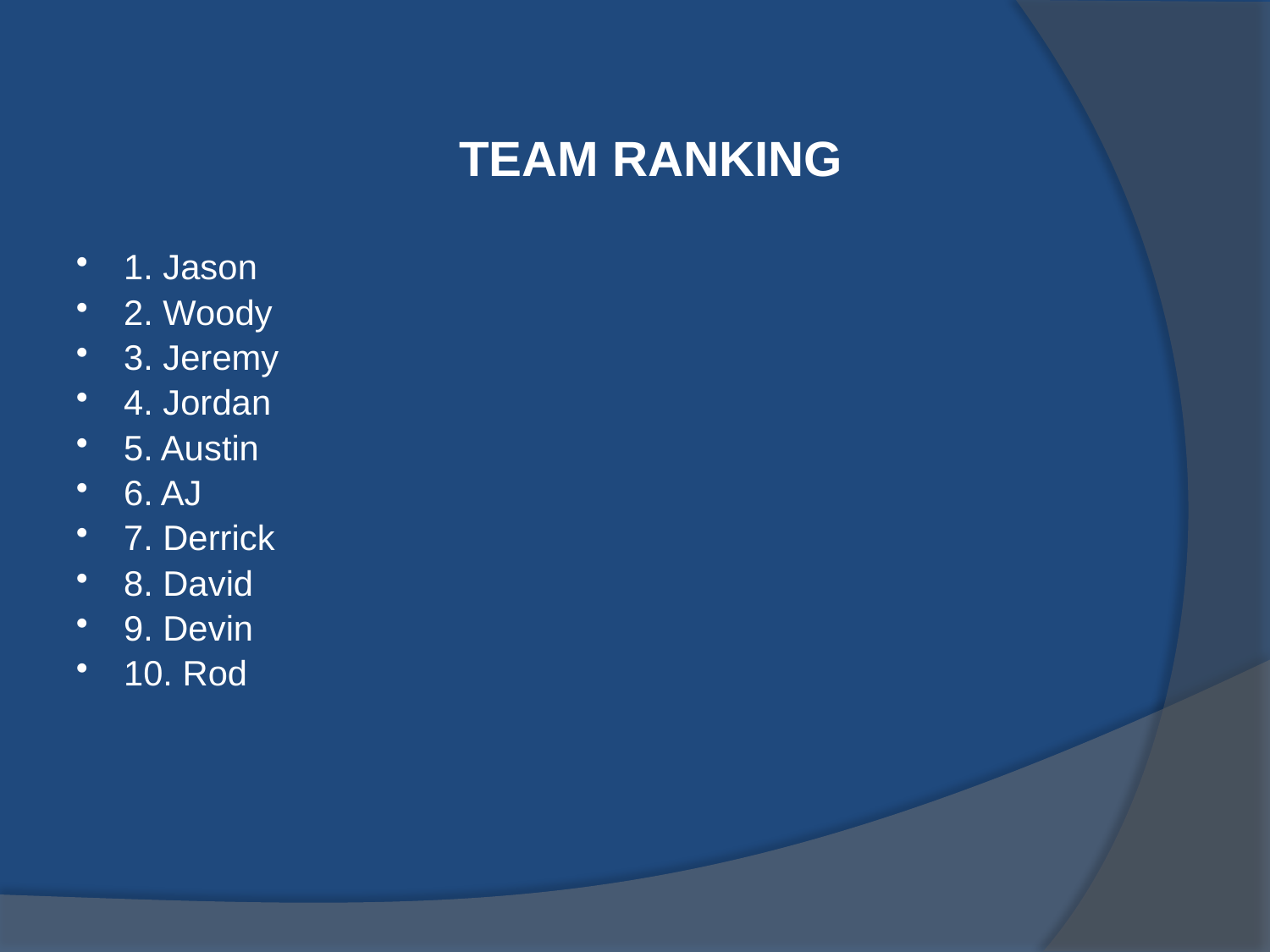

TEAM RANKING
1. Jason
2. Woody
3. Jeremy
4. Jordan
5. Austin
6. AJ
7. Derrick
8. David
9. Devin
10. Rod